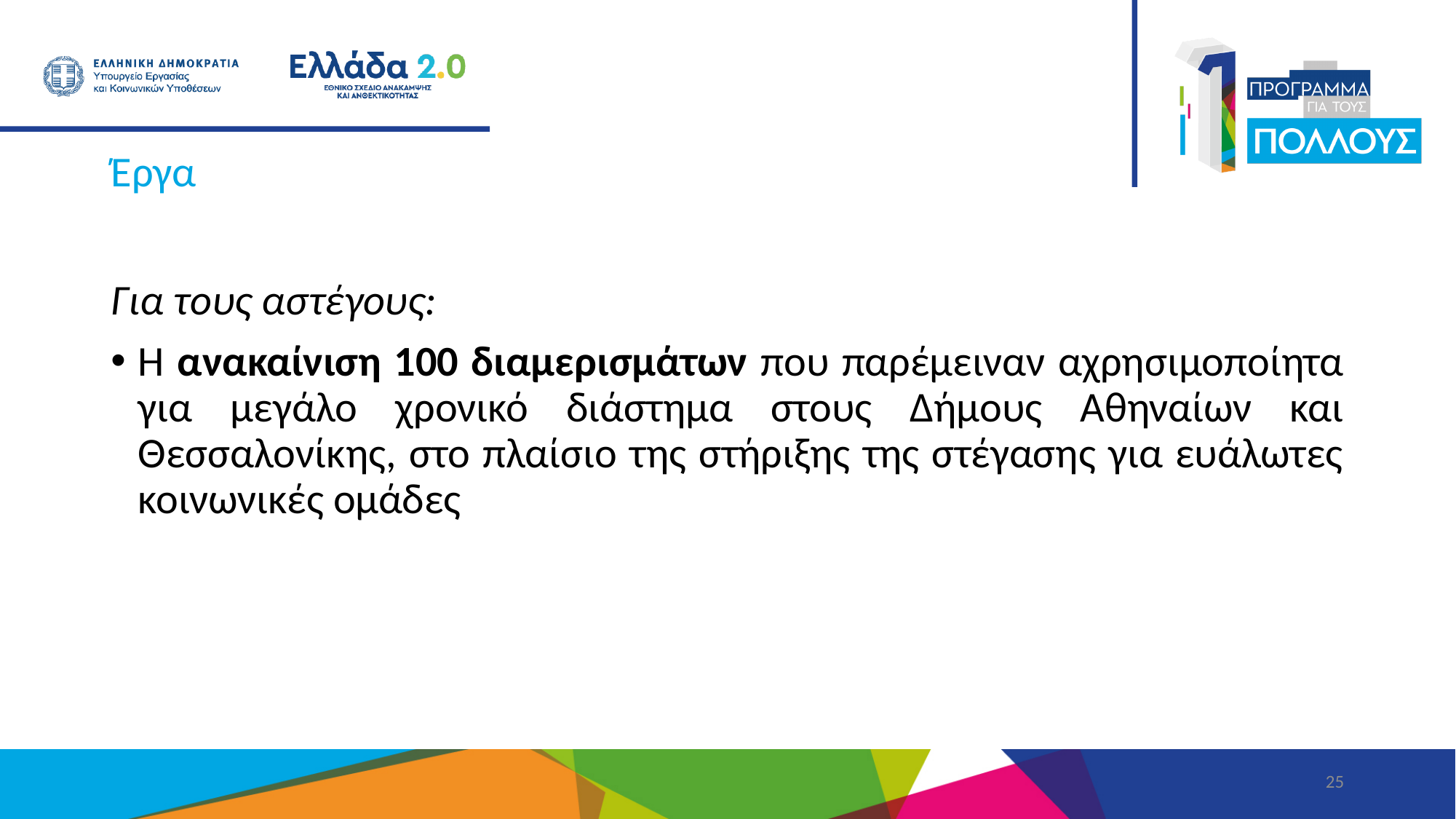

# Έργα
Για τους αστέγους:
Η ανακαίνιση 100 διαμερισμάτων που παρέμειναν αχρησιμοποίητα για μεγάλο χρονικό διάστημα στους Δήμους Αθηναίων και Θεσσαλονίκης, στο πλαίσιο της στήριξης της στέγασης για ευάλωτες κοινωνικές ομάδες

25